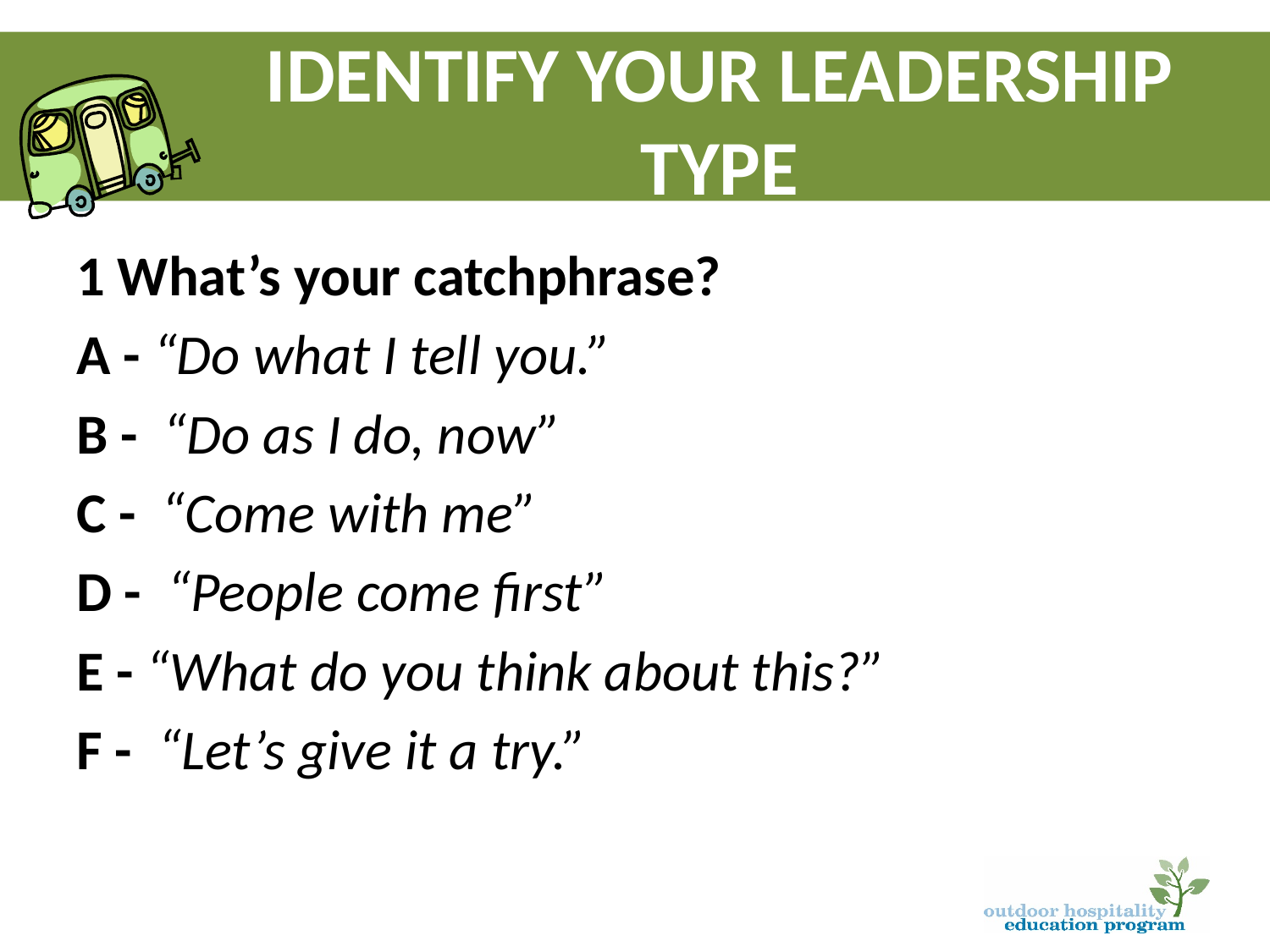

# Identify your leadership type
1 What’s your catchphrase?
A - “Do what I tell you.”
B -  “Do as I do, now”
C -  “Come with me”
D -  “People come first”
E - “What do you think about this?”
F -  “Let’s give it a try.”